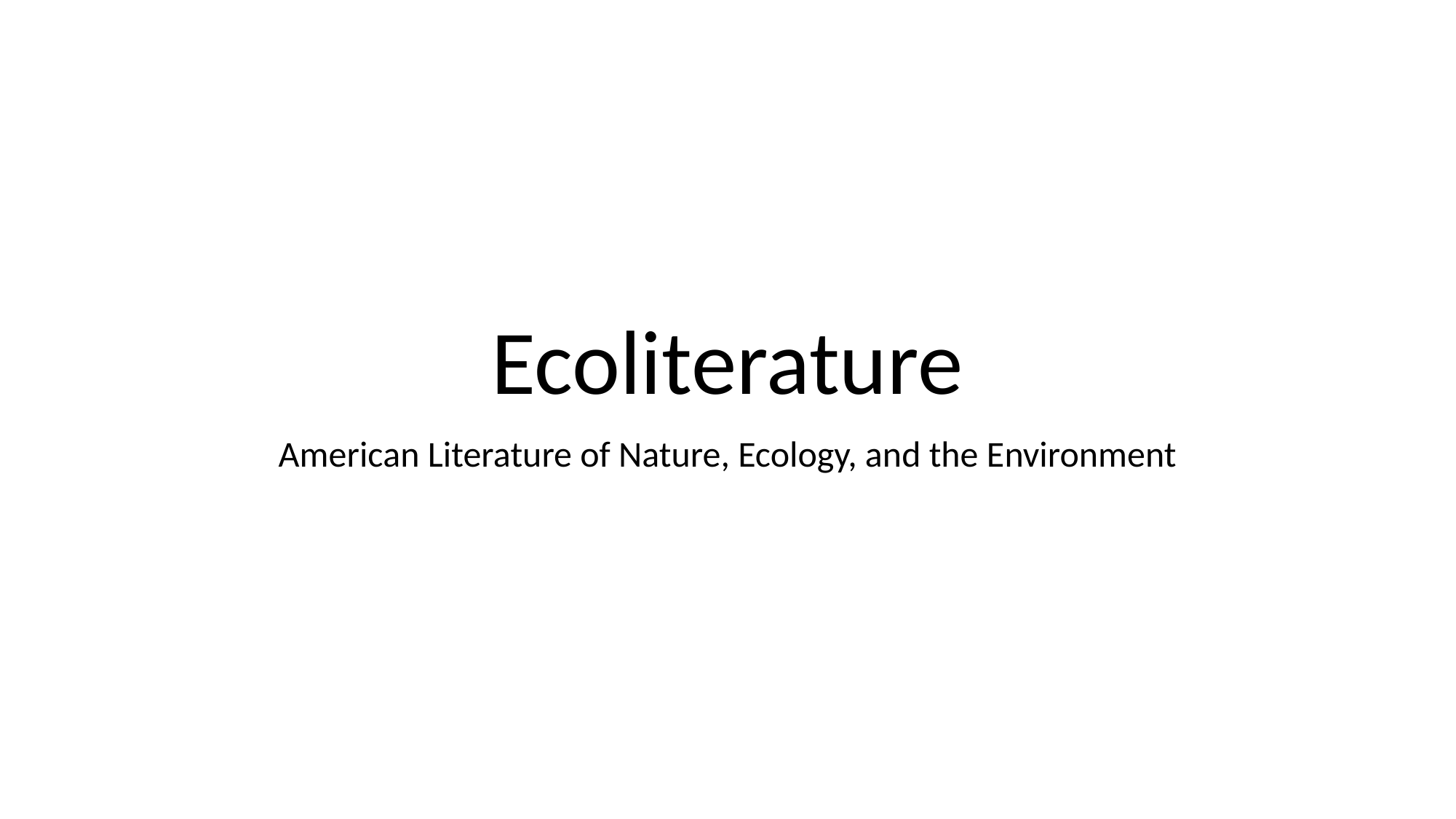

# Ecoliterature
American Literature of Nature, Ecology, and the Environment